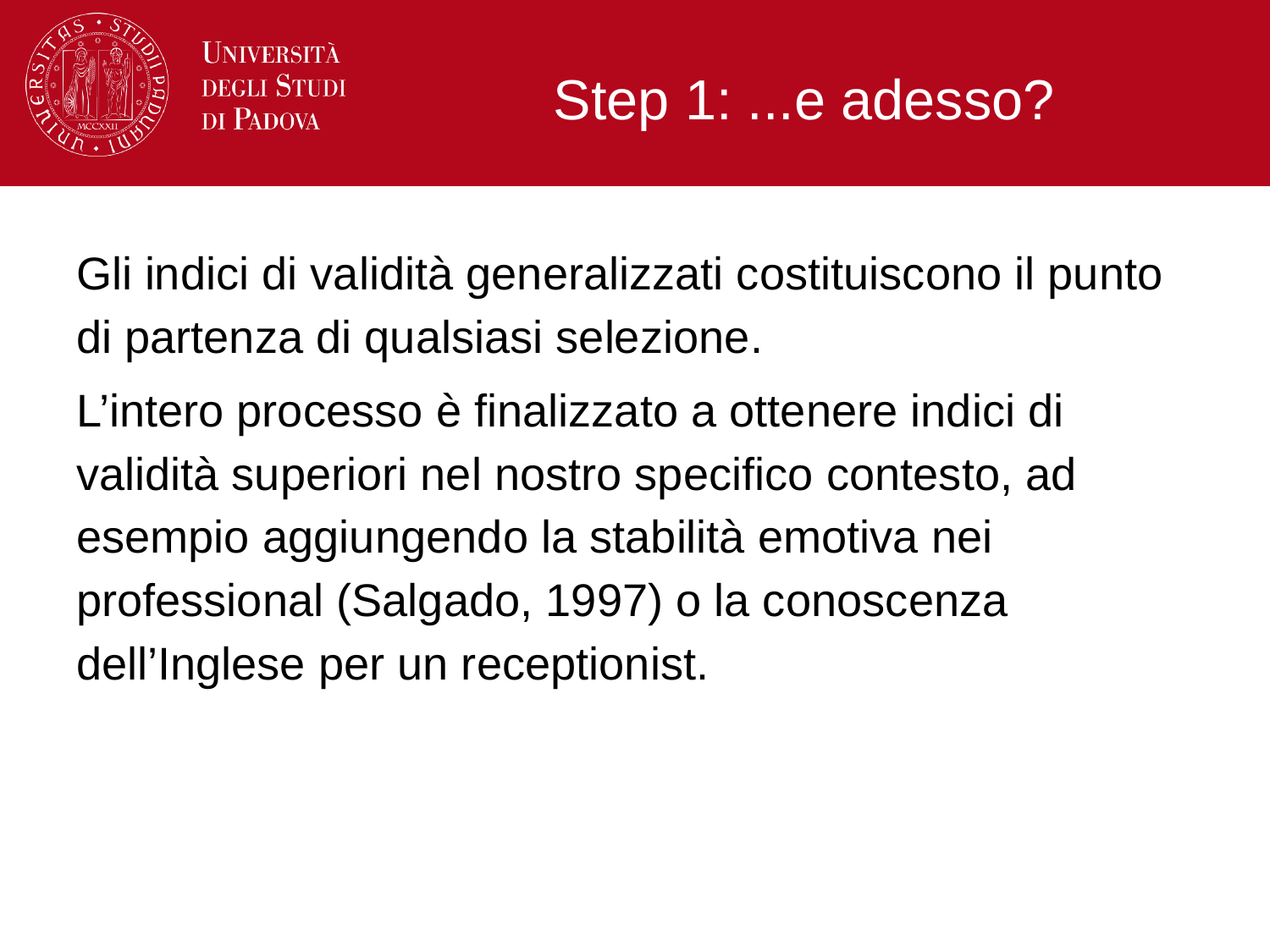

Step 1: ...e adesso?
Gli indici di validità generalizzati costituiscono il punto di partenza di qualsiasi selezione.
L’intero processo è finalizzato a ottenere indici di validità superiori nel nostro specifico contesto, ad esempio aggiungendo la stabilità emotiva nei professional (Salgado, 1997) o la conoscenza dell’Inglese per un receptionist.